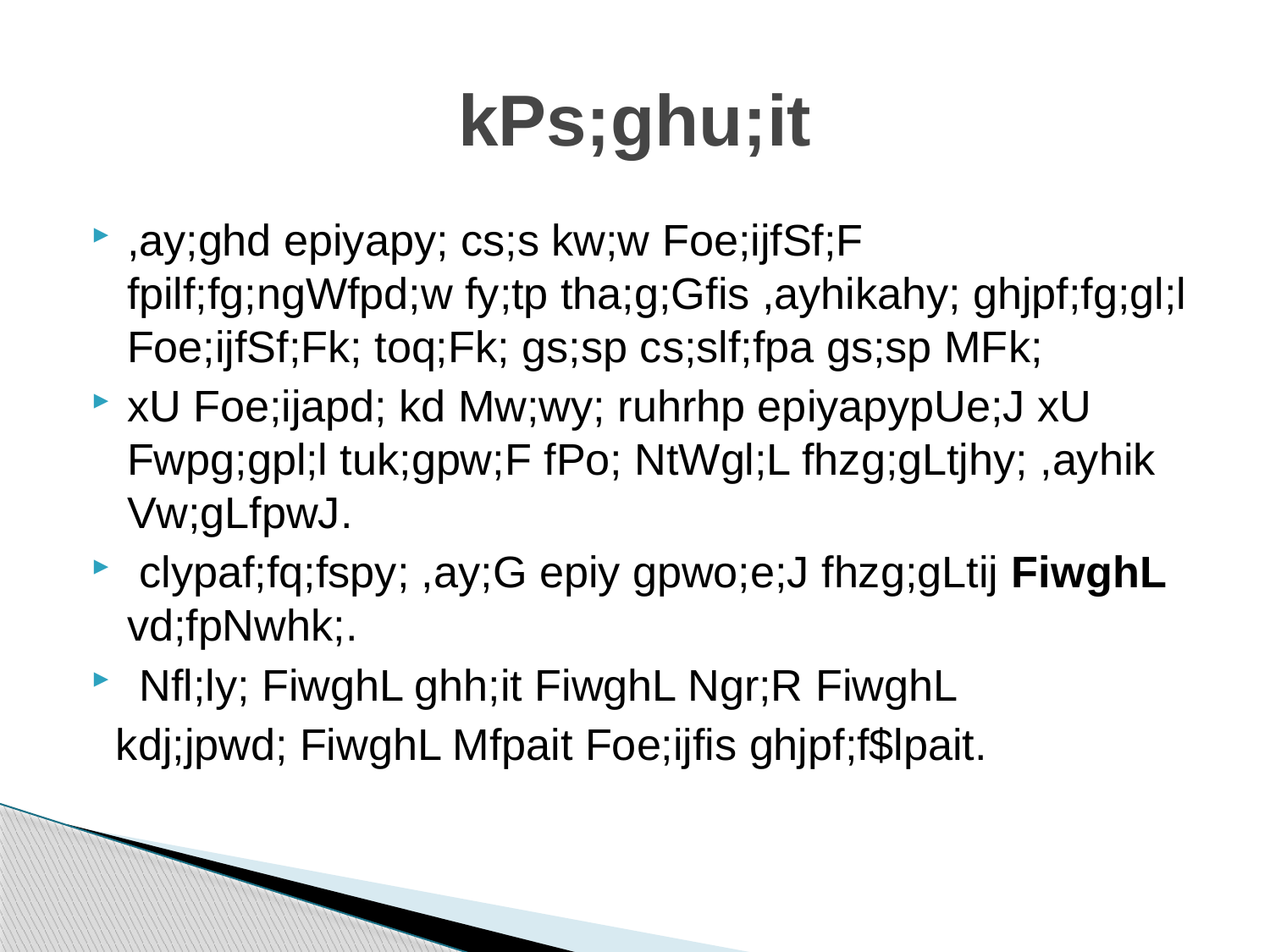

# kPs;ghu;it
,ay;ghd epiyapy; cs;s kw;w Foe;ijfSf;F fpilf;fg;ngWfpd;w fy;tp tha;g;Gfis ,ayhikahy; ghjpf;fg;gl;l Foe;ijfSf;Fk; toq;Fk; gs;sp cs;slf;fpa gs;sp MFk;
xU Foe;ijapd; kd Mw;wy; ruhrhp epiyapypUe;J xU Fwpg;gpl;l tuk;gpw;F fPo; NtWgl;L fhzg;gLtjhy; ,ayhik Vw;gLfpwJ.
 clypaf;fq;fspy; ,ay;G epiy gpwo;e;J fhzg;gLtij FiwghL vd;fpNwhk;.
 Nfl;ly; FiwghL ghh;it FiwghL Ngr;R FiwghL
  kdj;jpwd; FiwghL Mfpait Foe;ijfis ghjpf;f$lpait.